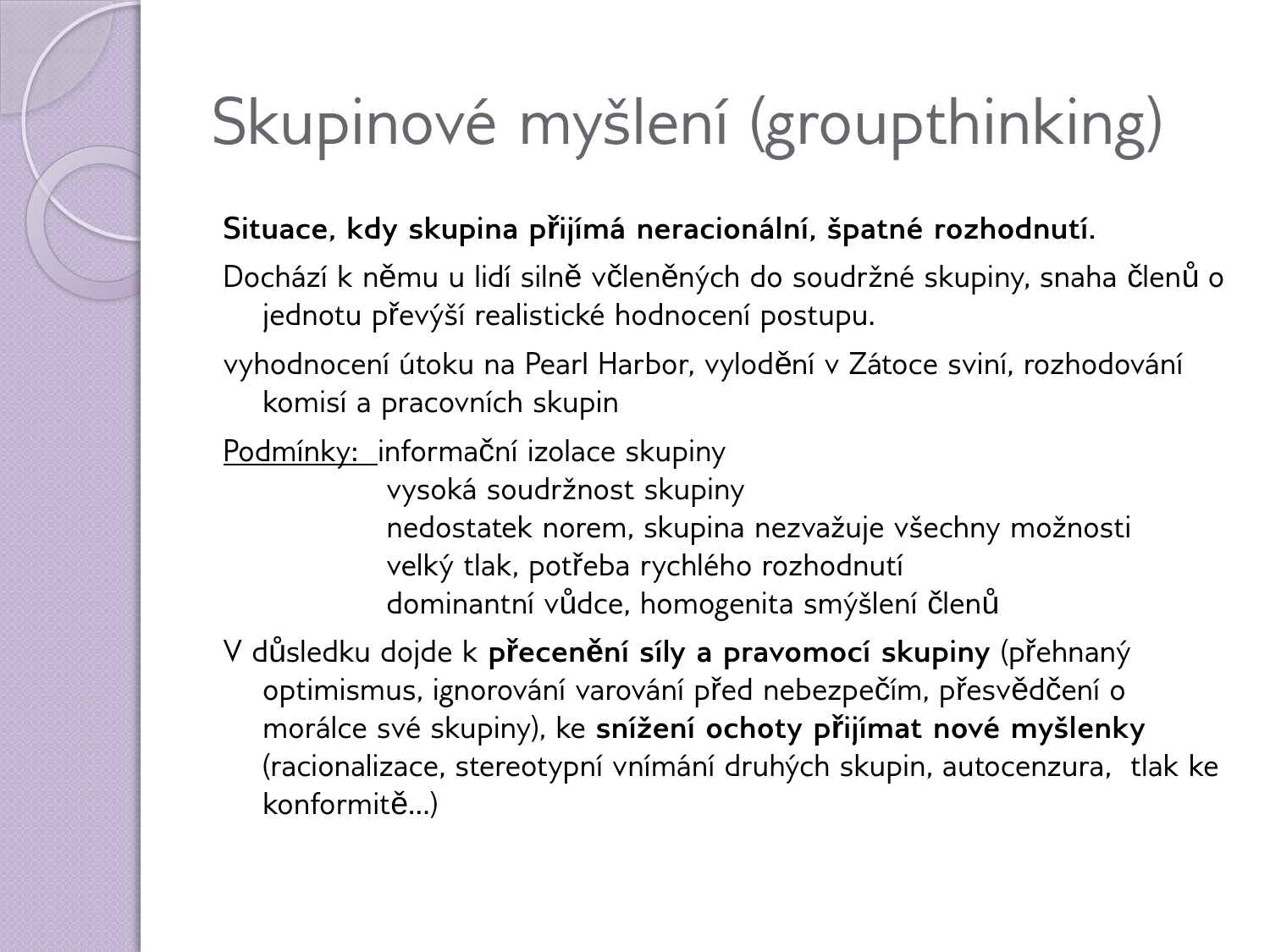

# Skupinové myšlení (groupthinking)
Situace, kdy skupina přijímá neracionální, špatné rozhodnutí.
Dochází k němu u lidí silně včleněných do soudržné skupiny, snaha členů o jednotu převýší realistické hodnocení postupu.
vyhodnocení útoku na Pearl Harbor, vylodění v Zátoce sviní, rozhodování komisí a pracovních skupin
Podmínky:  informační izolace skupiny
             vysoká soudržnost skupiny
             nedostatek norem, skupina nezvažuje všechny možnosti
             velký tlak, potřeba rychlého rozhodnutí
             dominantní vůdce, homogenita smýšlení členů
V důsledku dojde k přecenění síly a pravomocí skupiny (přehnaný optimismus, ignorování varování před nebezpečím, přesvědčení o morálce své skupiny), ke snížení ochoty přijímat nové myšlenky (racionalizace, stereotypní vnímání druhých skupin, autocenzura,  tlak ke konformitě…)